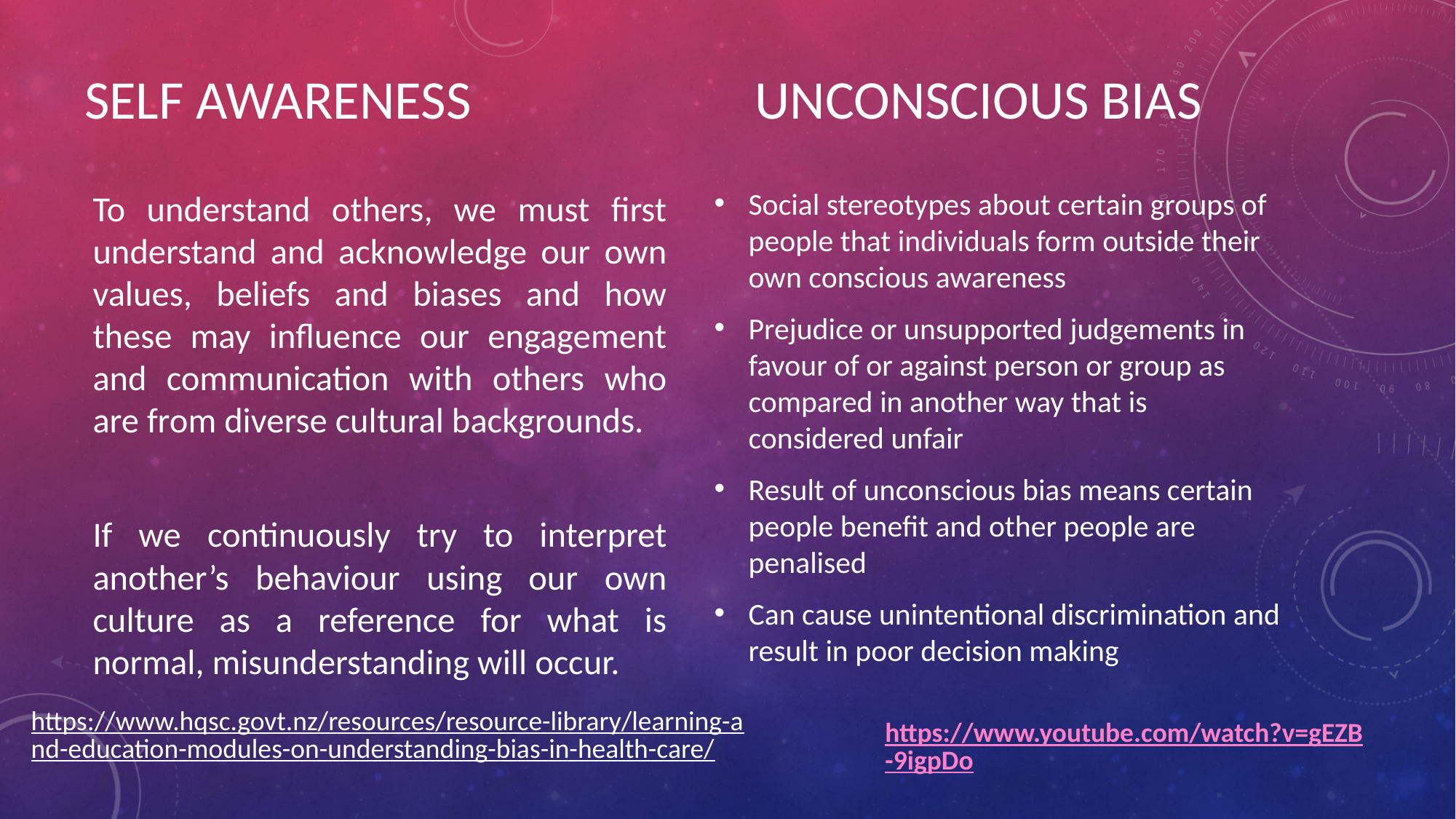

# Self awareness                       unconscious bias
To understand others, we must first understand and acknowledge our own values, beliefs and biases and how these may influence our engagement and communication with others who are from diverse cultural backgrounds.

If we continuously try to interpret another’s behaviour using our own culture as a reference for what is normal, misunderstanding will occur.

Social stereotypes about certain groups of people that individuals form outside their own conscious awareness
Prejudice or unsupported judgements in favour of or against person or group as compared in another way that is considered unfair
Result of unconscious bias means certain people benefit and other people are penalised
Can cause unintentional discrimination and result in poor decision making
https://www.hqsc.govt.nz/resources/resource-library/learning-and-education-modules-on-understanding-bias-in-health-care/
https://www.youtube.com/watch?v=gEZB-9igpDo